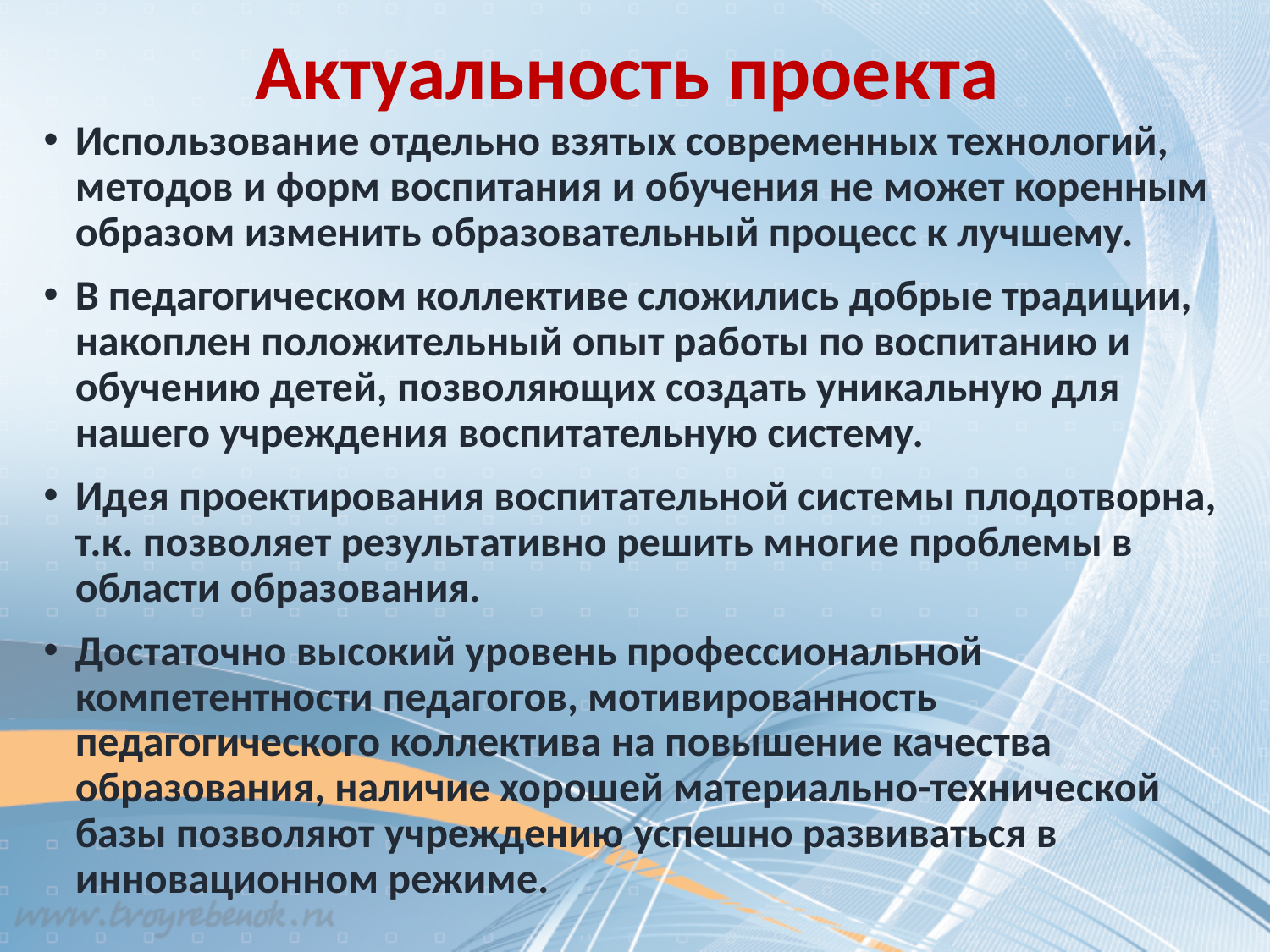

# Актуальность проекта
Использование отдельно взятых современных технологий, методов и форм воспитания и обучения не может коренным образом изменить образовательный процесс к лучшему.
В педагогическом коллективе сложились добрые традиции, накоплен положительный опыт работы по воспитанию и обучению детей, позволяющих создать уникальную для нашего учреждения воспитательную систему.
Идея проектирования воспитательной системы плодотворна, т.к. позволяет результативно решить многие проблемы в области образования.
Достаточно высокий уровень профессиональной компетентности педагогов, мотивированность педагогического коллектива на повышение качества образования, наличие хорошей материально-технической базы позволяют учреждению успешно развиваться в инновационном режиме.